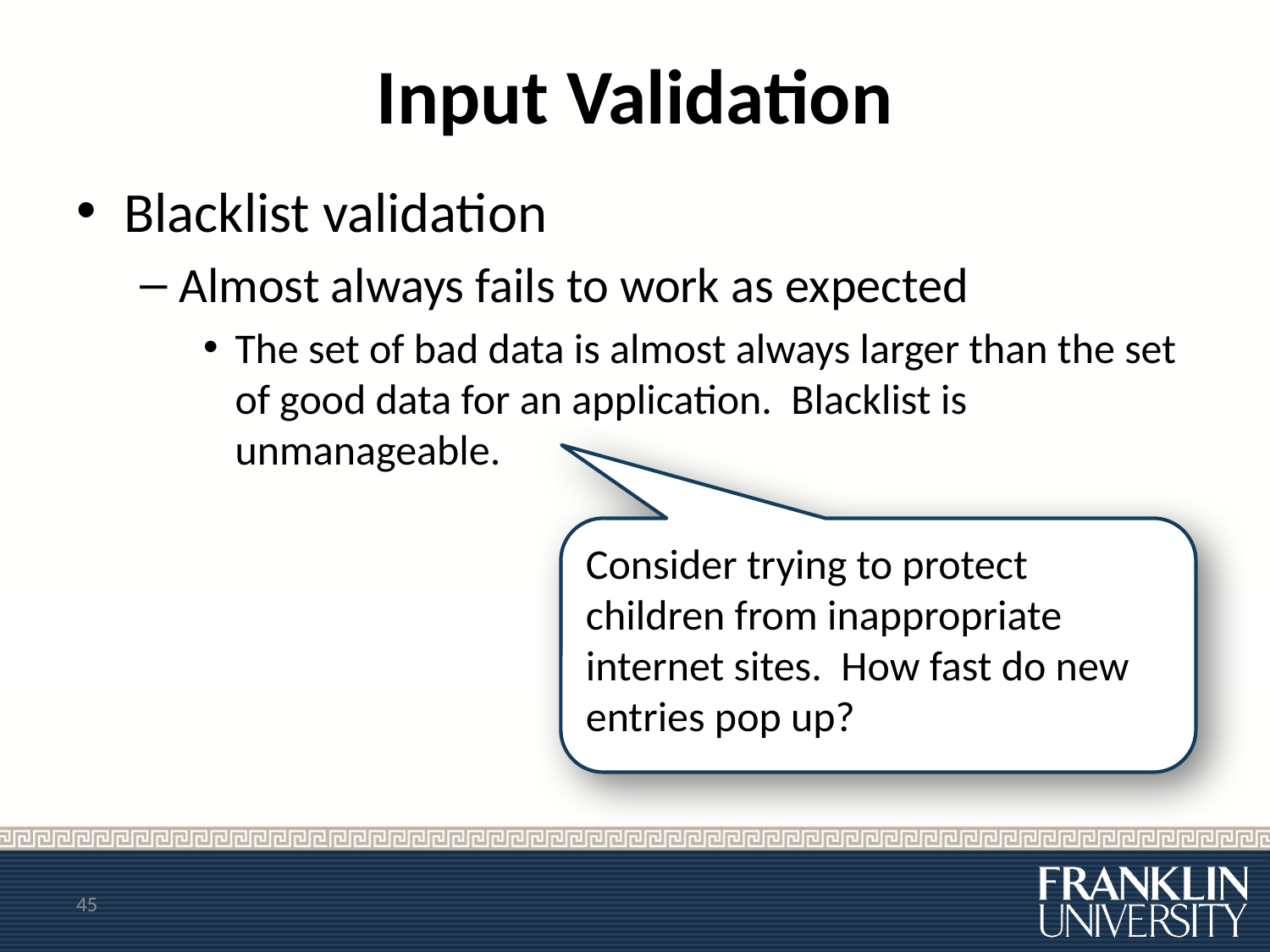

# Input Validation
Blacklist validation
Almost always fails to work as expected
The set of bad data is almost always larger than the set of good data for an application.  Blacklist is unmanageable.

Consider trying to protect children from inappropriate internet sites.  How fast do new entries pop up?
45